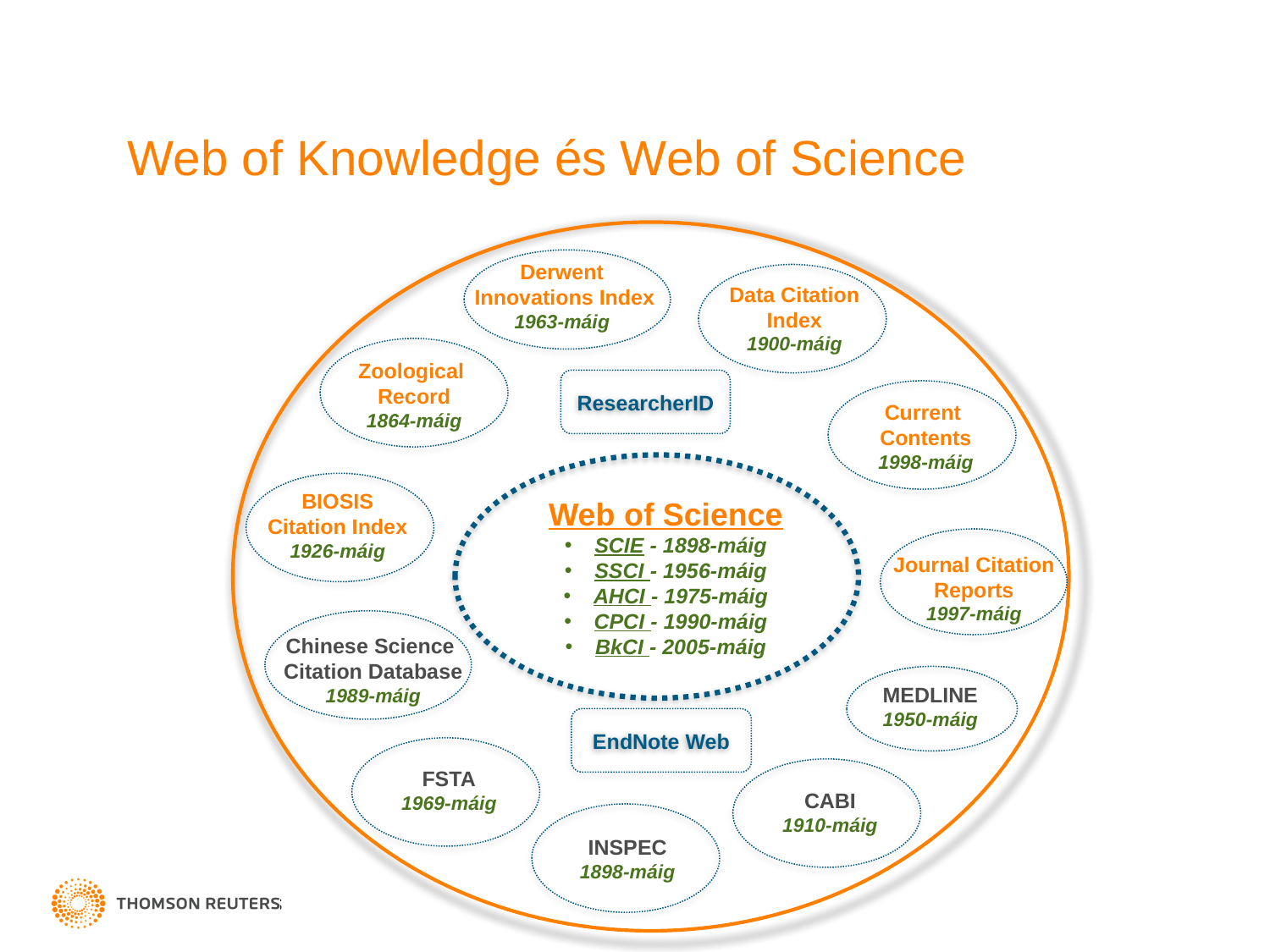

# Web of Knowledge és Web of Science

Derwent
 Innovations Index
1963-máig

Zoological
Record
1864-máig
ResearcherID

Current
Contents
1998-máig

Web of Science
SCIE - 1898-máig
SSCI - 1956-máig
AHCI - 1975-máig
CPCI - 1990-máig
BkCI - 2005-máig

BIOSIS
Citation Index
1926-máig

Journal Citation
Reports
1997-máig

Chinese Science
Citation Database
1989-máig

MEDLINE
1950-máig
EndNote Web

FSTA
1969-máig

CABI
1910-máig

INSPEC
1898-máig

Data Citation Index
1900-máig